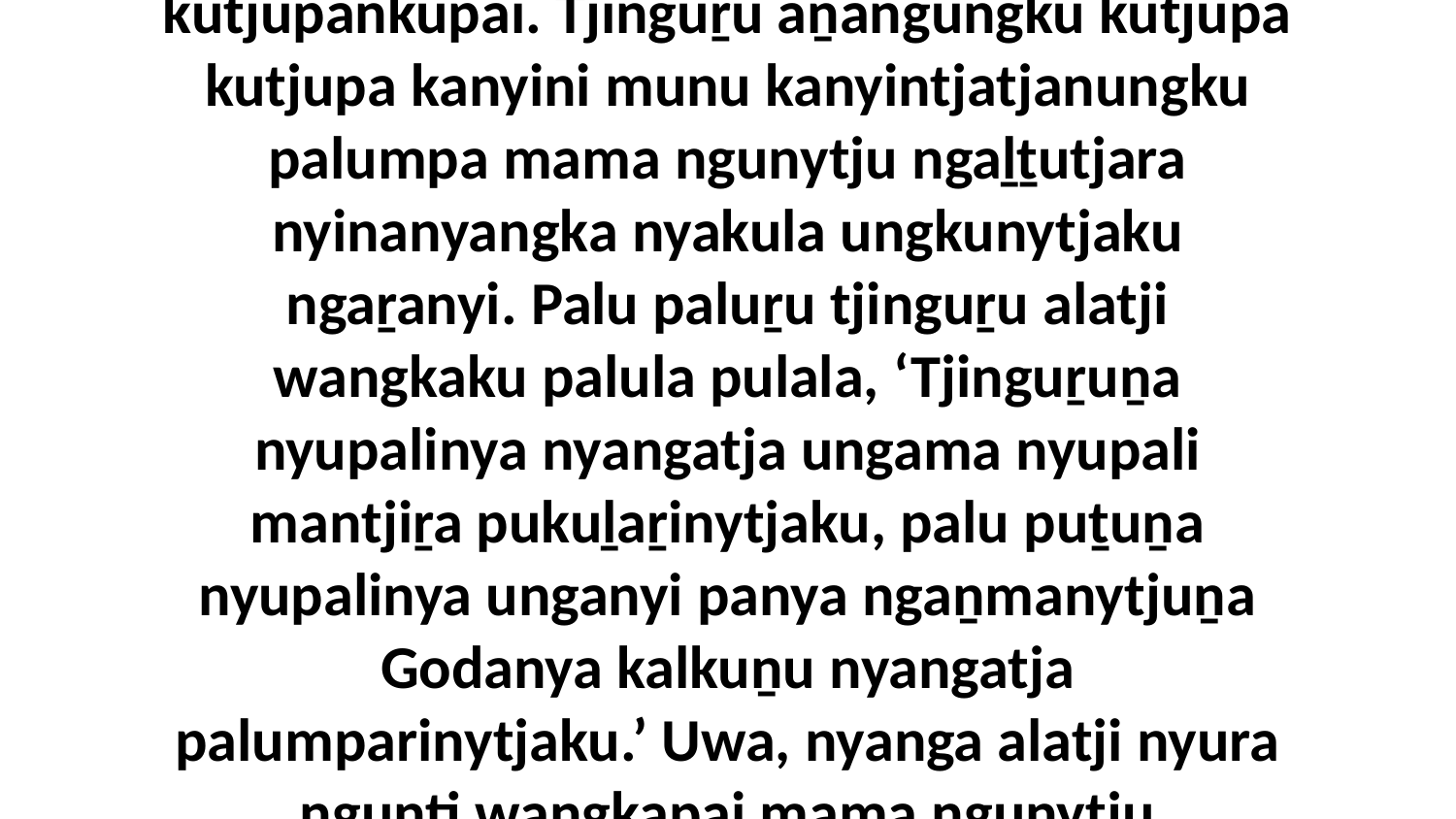

5 Palu nyura tjukurpa nyanganpa kampa kutjupankupai. Tjinguṟu aṉangungku kutjupa kutjupa kanyini munu kanyintjatjanungku palumpa mama ngunytju ngaḻṯutjara nyinanyangka nyakula ungkunytjaku ngaṟanyi. Palu paluṟu tjinguṟu alatji wangkaku palula pulala, ‘Tjinguṟuṉa nyupalinya nyangatja ungama nyupali mantjiṟa pukuḻaṟinytjaku, palu puṯuṉa nyupalinya unganyi panya ngaṉmanytjuṉa Godanya kalkuṉu nyangatja palumparinytjaku.’ Uwa, nyanga alatji nyura ngunti wangkapai mama ngunytju ungkuwiyangku wantinytjikitjangku.